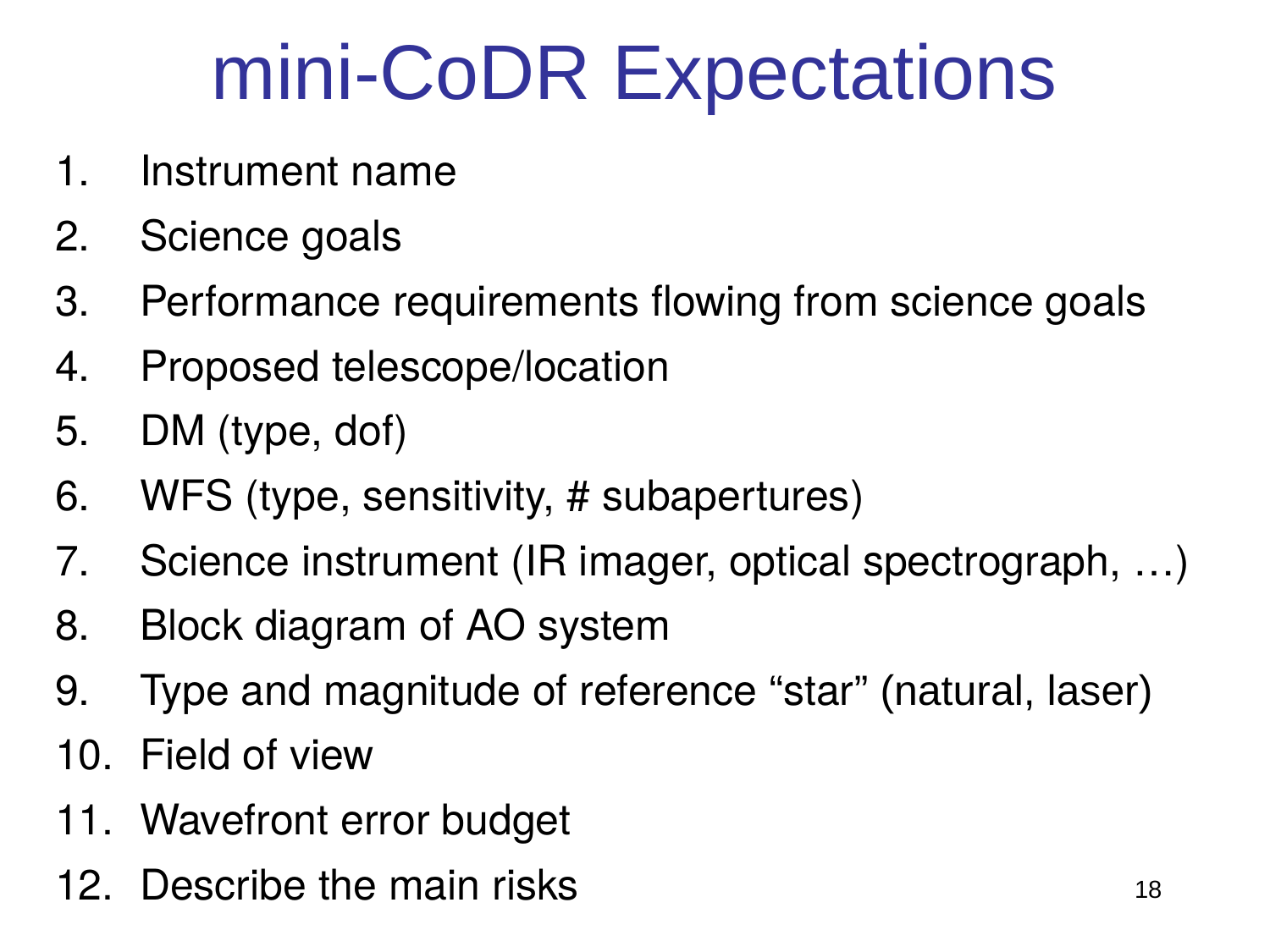

# mini-CoDR Expectations
Instrument name
Science goals
Performance requirements flowing from science goals
Proposed telescope/location
DM (type, dof)
WFS (type, sensitivity, # subapertures)
Science instrument (IR imager, optical spectrograph, …)
Block diagram of AO system
Type and magnitude of reference “star” (natural, laser)
Field of view
Wavefront error budget
Describe the main risks
18